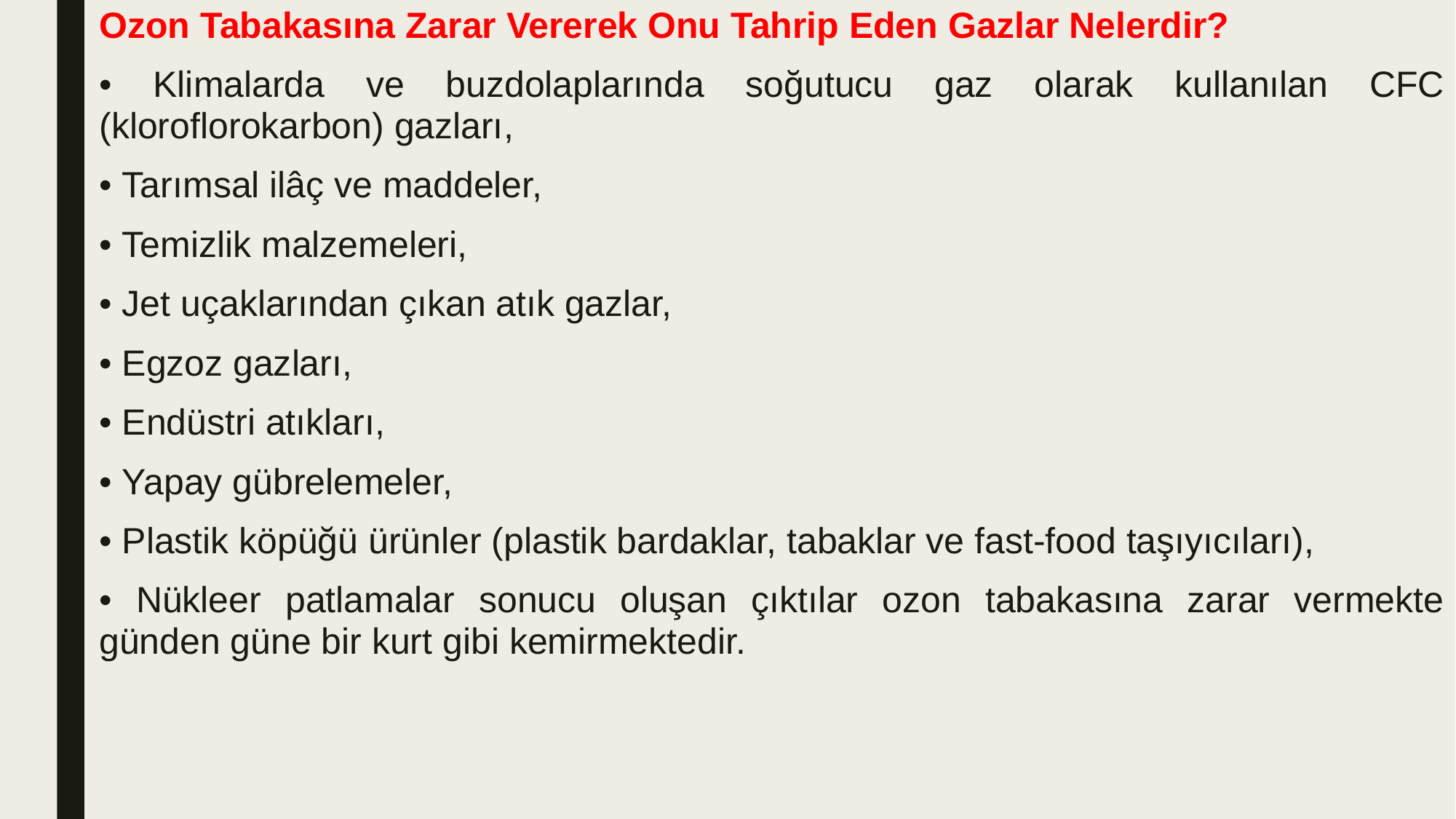

Ozon Tabakasına Zarar Vererek Onu Tahrip Eden Gazlar Nelerdir?
• Klimalarda ve buzdolaplarında soğutucu gaz olarak kullanılan CFC (kloroflorokarbon) gazları,
• Tarımsal ilâç ve maddeler,
• Temizlik malzemeleri,
• Jet uçaklarından çıkan atık gazlar,
• Egzoz gazları,
• Endüstri atıkları,
• Yapay gübrelemeler,
• Plastik köpüğü ürünler (plastik bardaklar, tabaklar ve fast-food taşıyıcıları),
• Nükleer patlamalar sonucu oluşan çıktılar ozon tabakasına zarar vermekte günden güne bir kurt gibi kemirmektedir.